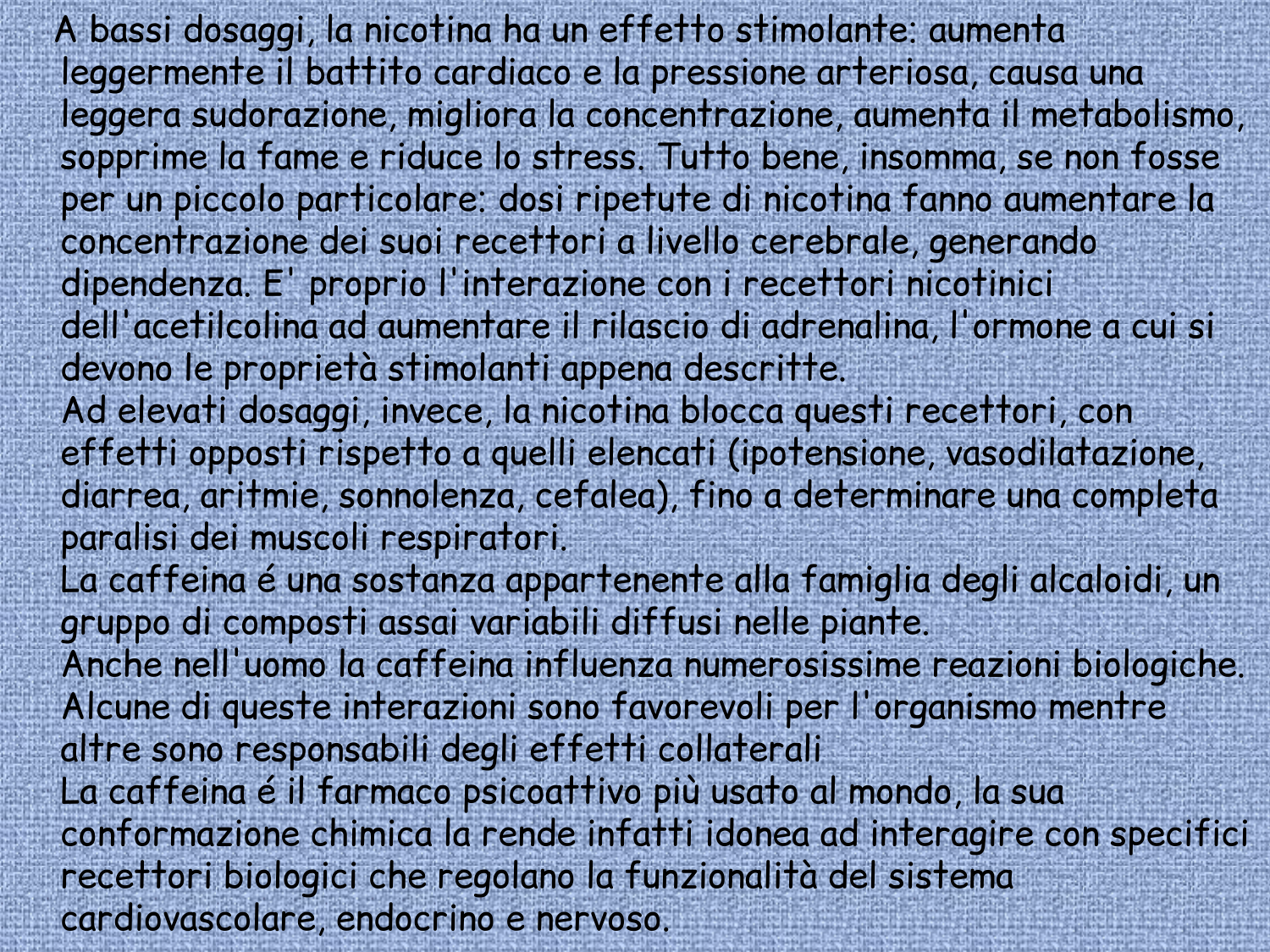

A bassi dosaggi, la nicotina ha un effetto stimolante: aumenta leggermente il battito cardiaco e la pressione arteriosa, causa una leggera sudorazione, migliora la concentrazione, aumenta il metabolismo, sopprime la fame e riduce lo stress. Tutto bene, insomma, se non fosse per un piccolo particolare: dosi ripetute di nicotina fanno aumentare la concentrazione dei suoi recettori a livello cerebrale, generando dipendenza. E' proprio l'interazione con i recettori nicotinici dell'acetilcolina ad aumentare il rilascio di adrenalina, l'ormone a cui si devono le proprietà stimolanti appena descritte.
Ad elevati dosaggi, invece, la nicotina blocca questi recettori, con effetti opposti rispetto a quelli elencati (ipotensione, vasodilatazione, diarrea, aritmie, sonnolenza, cefalea), fino a determinare una completa paralisi dei muscoli respiratori. 
La caffeina é una sostanza appartenente alla famiglia degli alcaloidi, un gruppo di composti assai variabili diffusi nelle piante. 
Anche nell'uomo la caffeina influenza numerosissime reazioni biologiche. Alcune di queste interazioni sono favorevoli per l'organismo mentre altre sono responsabili degli effetti collaterali
La caffeina é il farmaco psicoattivo più usato al mondo, la sua conformazione chimica la rende infatti idonea ad interagire con specifici recettori biologici che regolano la funzionalità del sistema cardiovascolare, endocrino e nervoso.